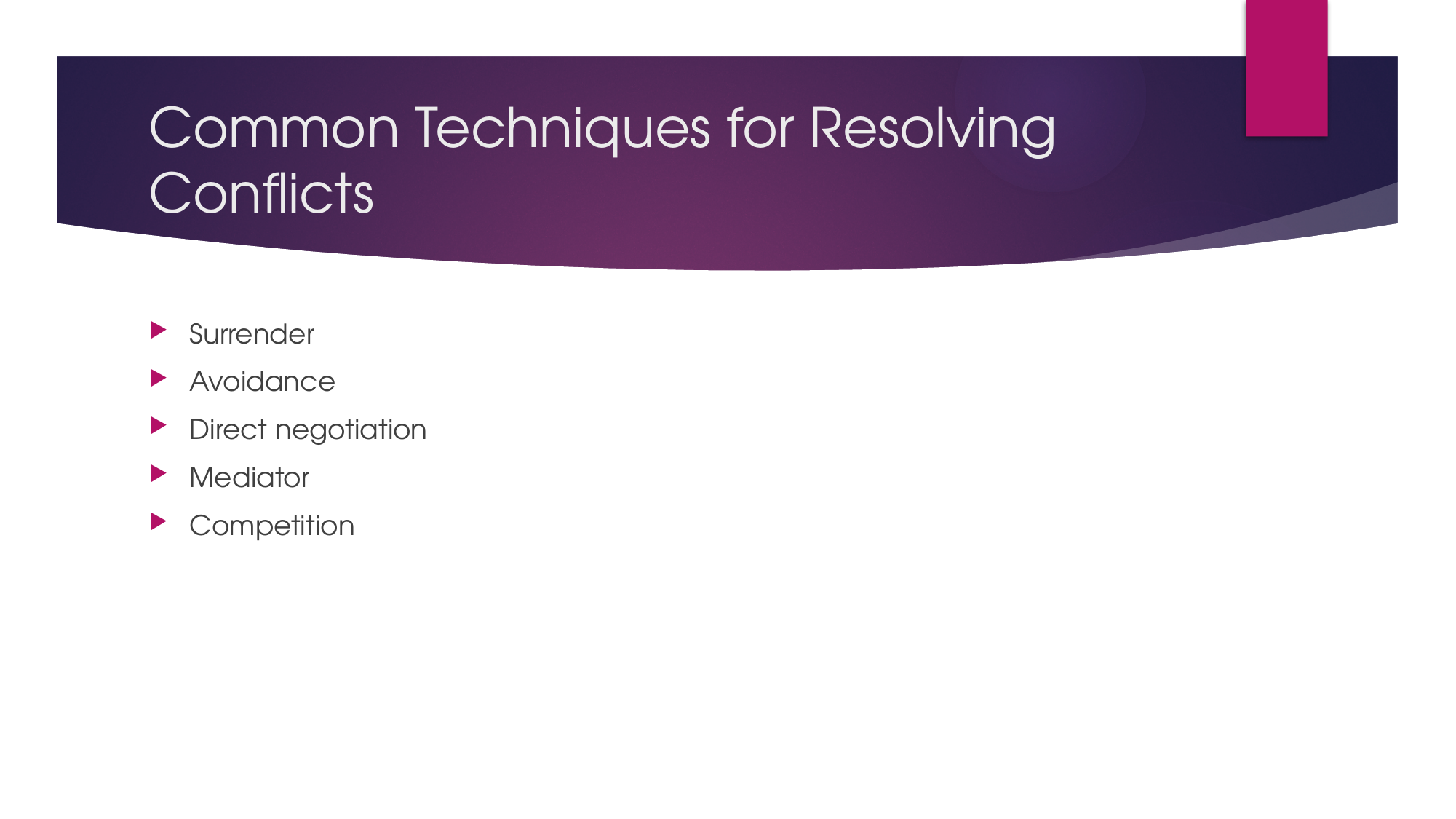

# Common Techniques for Resolving Conflicts
Surrender
Avoidance
Direct negotiation
Mediator
Competition